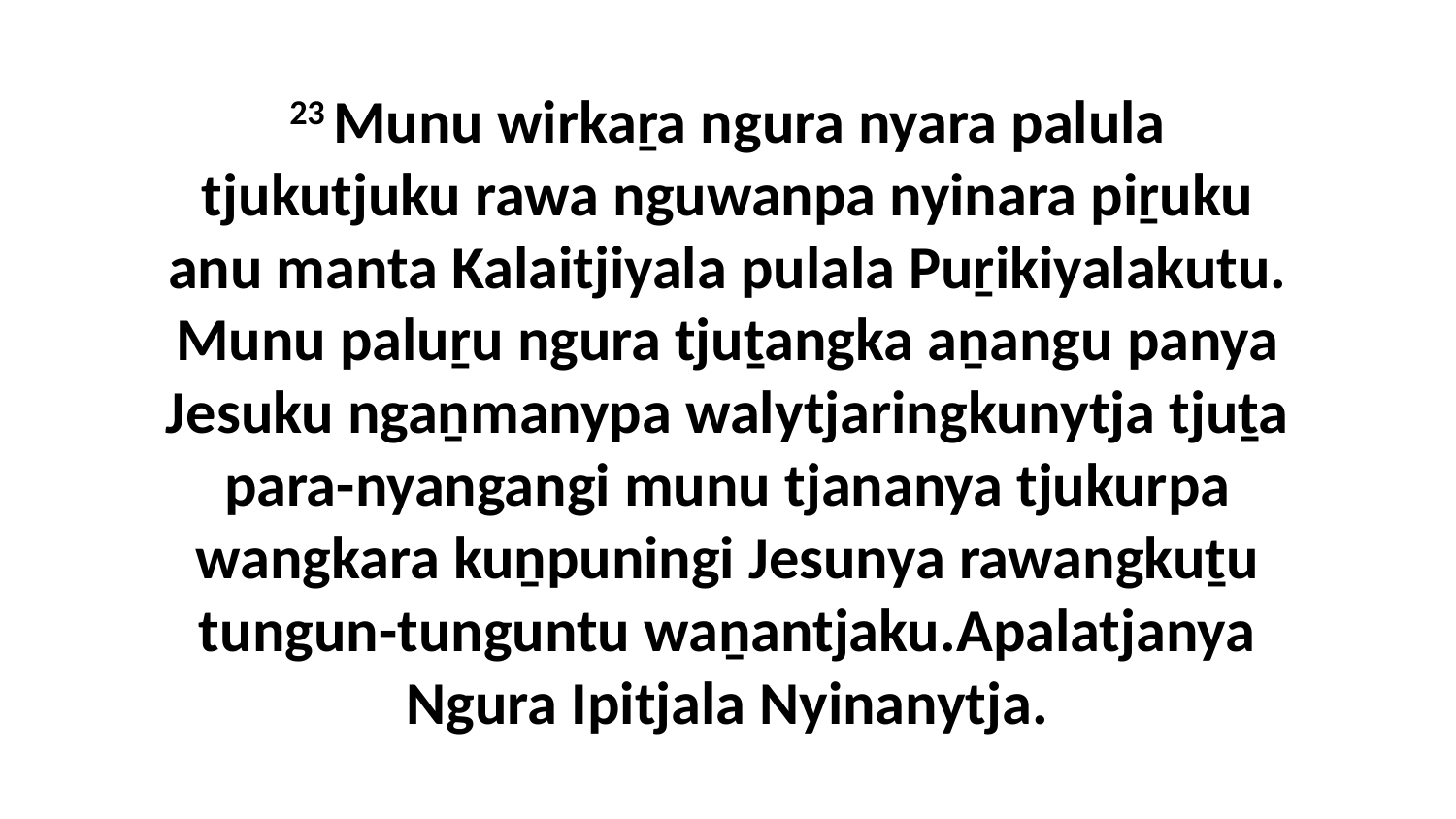

23 Munu wirkaṟa ngura nyara palula tjukutjuku rawa nguwanpa nyinara piṟuku anu manta Kalaitjiyala pulala Puṟikiyalakutu. Munu paluṟu ngura tjuṯangka aṉangu panya Jesuku ngaṉmanypa walytjaringkunytja tjuṯa para-nyangangi munu tjananya tjukurpa wangkara kuṉpuningi Jesunya rawangkuṯu tungun-tunguntu waṉantjaku.Apalatjanya Ngura Ipitjala Nyinanytja.